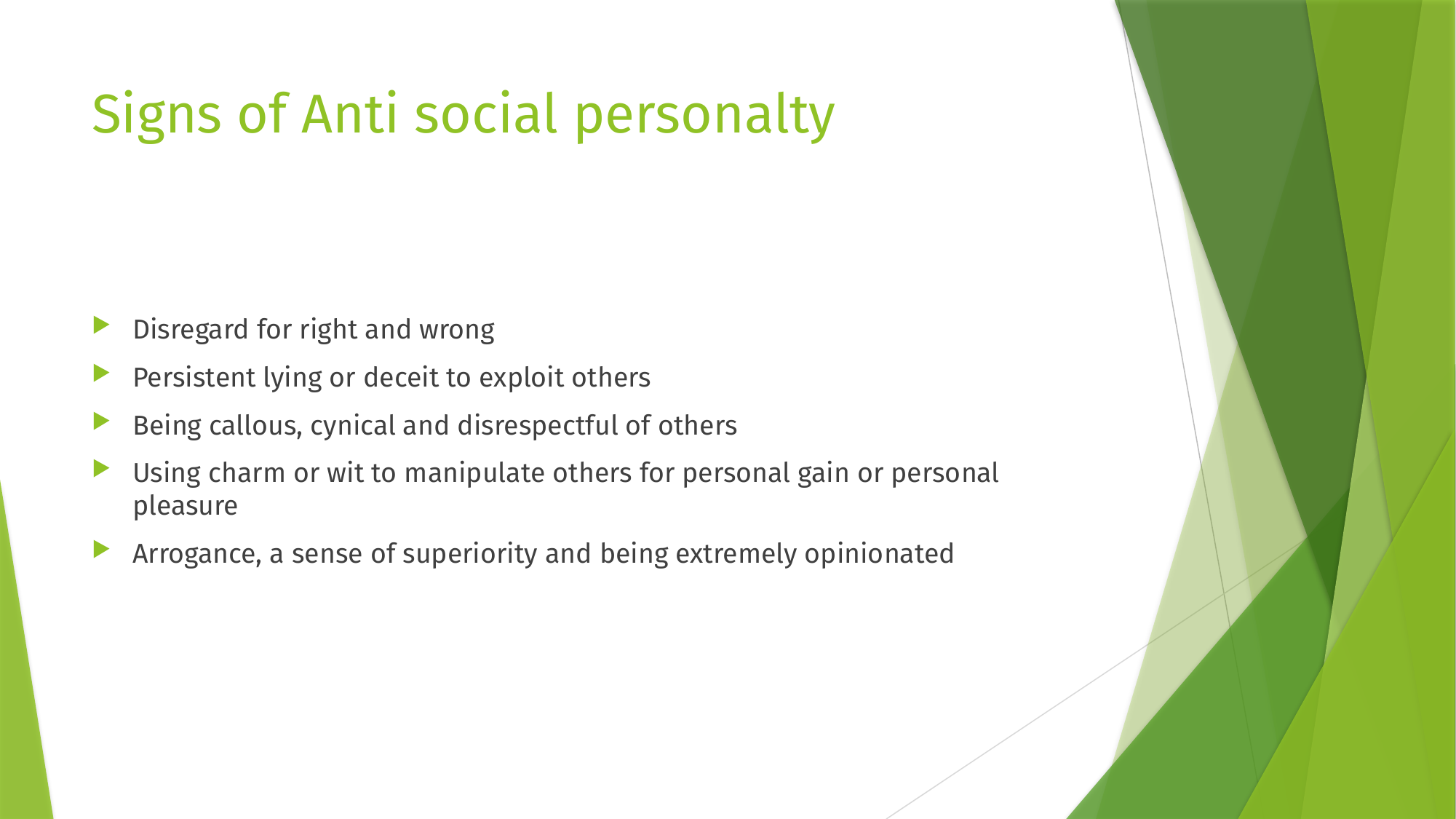

# Signs of Anti social personalty

Disregard for right and wrong
Persistent lying or deceit to exploit others
Being callous, cynical and disrespectful of others
Using charm or wit to manipulate others for personal gain or personal pleasure
Arrogance, a sense of superiority and being extremely opinionated